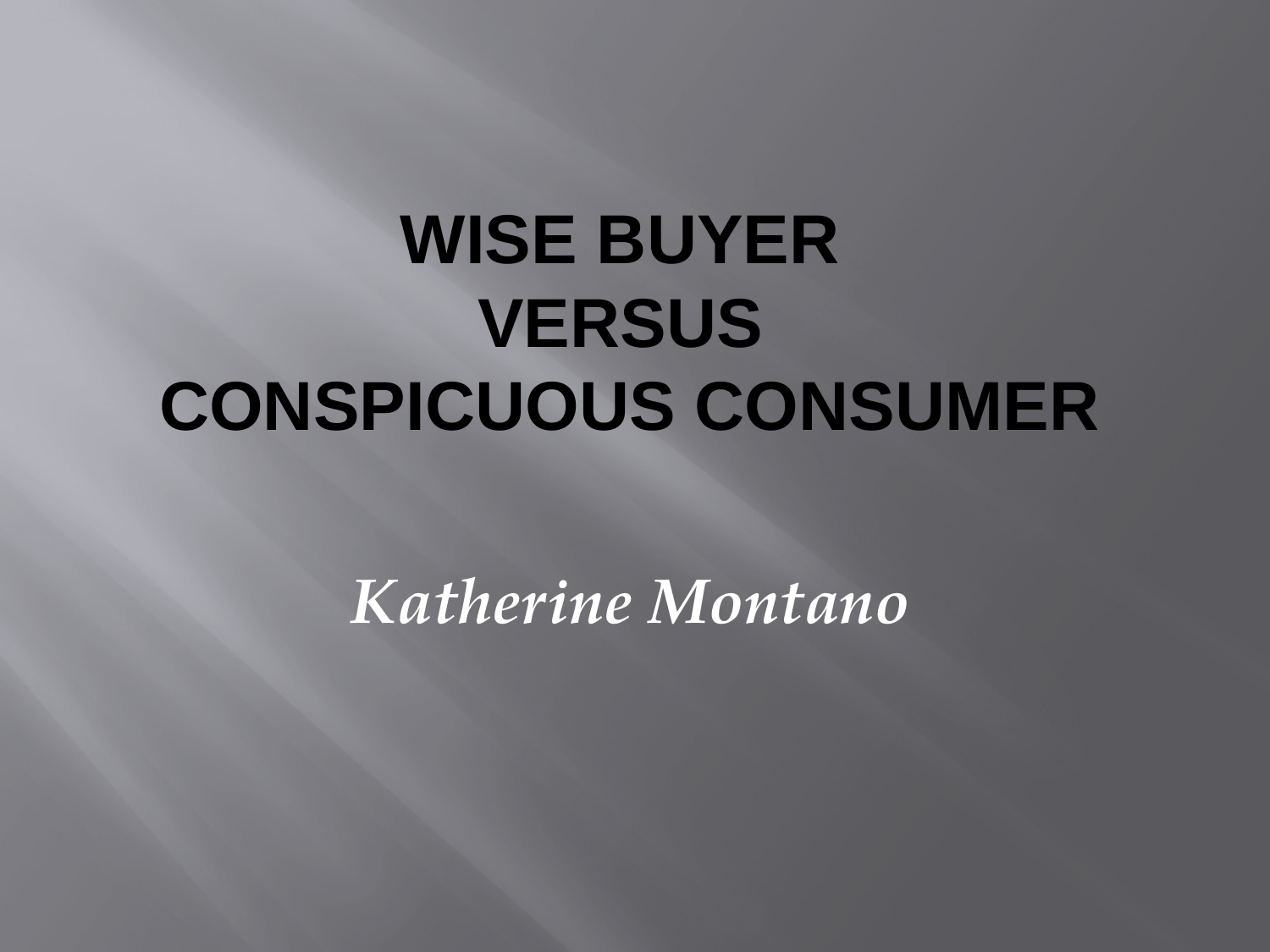

# WISE Buyer versus Conspicuous Consumer
Katherine Montano